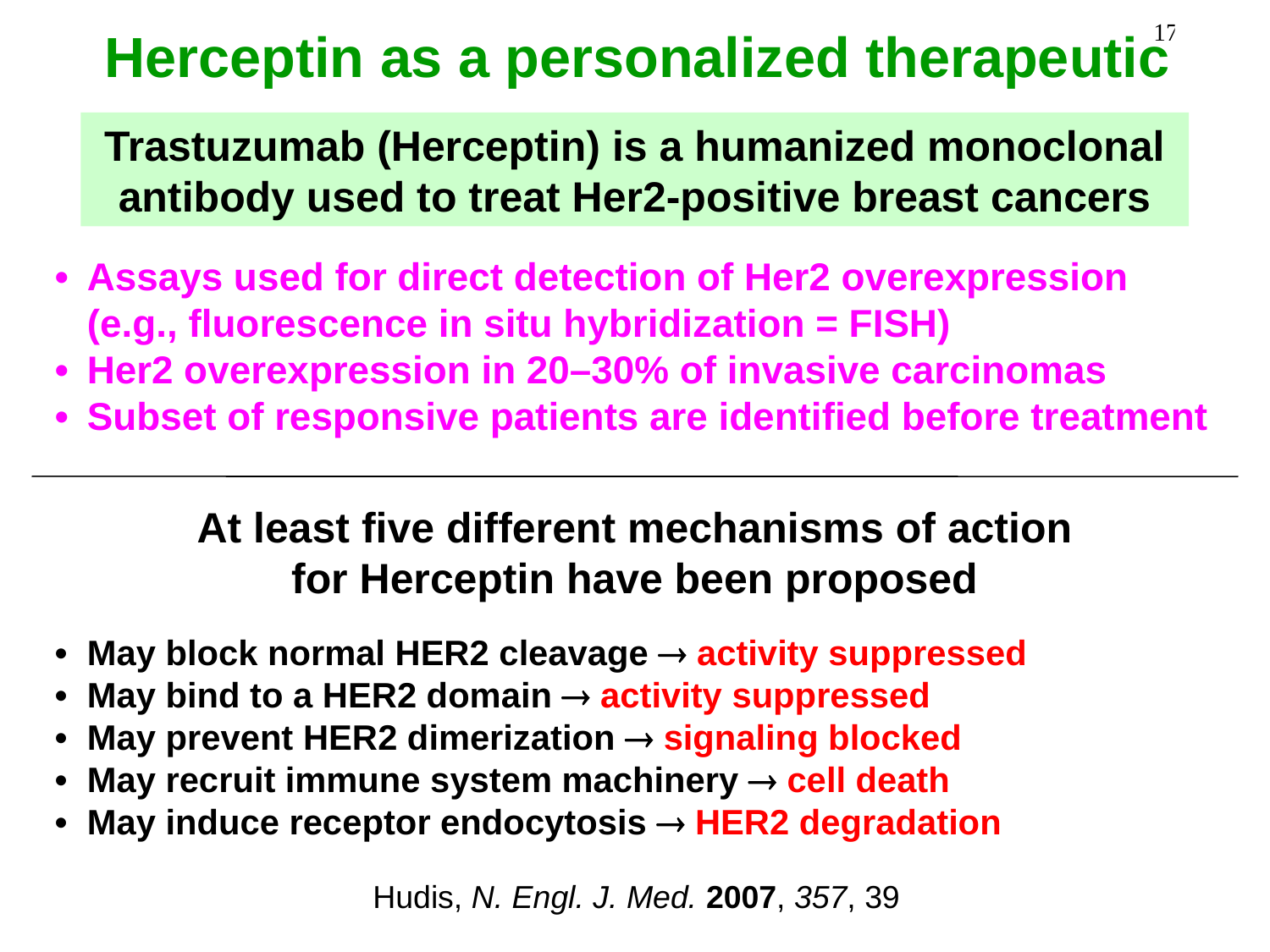

Herceptin as a personalized therapeutic
Trastuzumab (Herceptin) is a humanized monoclonal antibody used to treat Her2-positive breast cancers
•	Assays used for direct detection of Her2 overexpression
	(e.g., fluorescence in situ hybridization = FISH)
•	Her2 overexpression in 20–30% of invasive carcinomas
•	Subset of responsive patients are identified before treatment

At least five different mechanisms of action
for Herceptin have been proposed
•	May block normal HER2 cleavage → activity suppressed
•	May bind to a HER2 domain → activity suppressed
•	May prevent HER2 dimerization → signaling blocked
•	May recruit immune system machinery → cell death
•	May induce receptor endocytosis → HER2 degradation
Hudis, N. Engl. J. Med. 2007, 357, 39